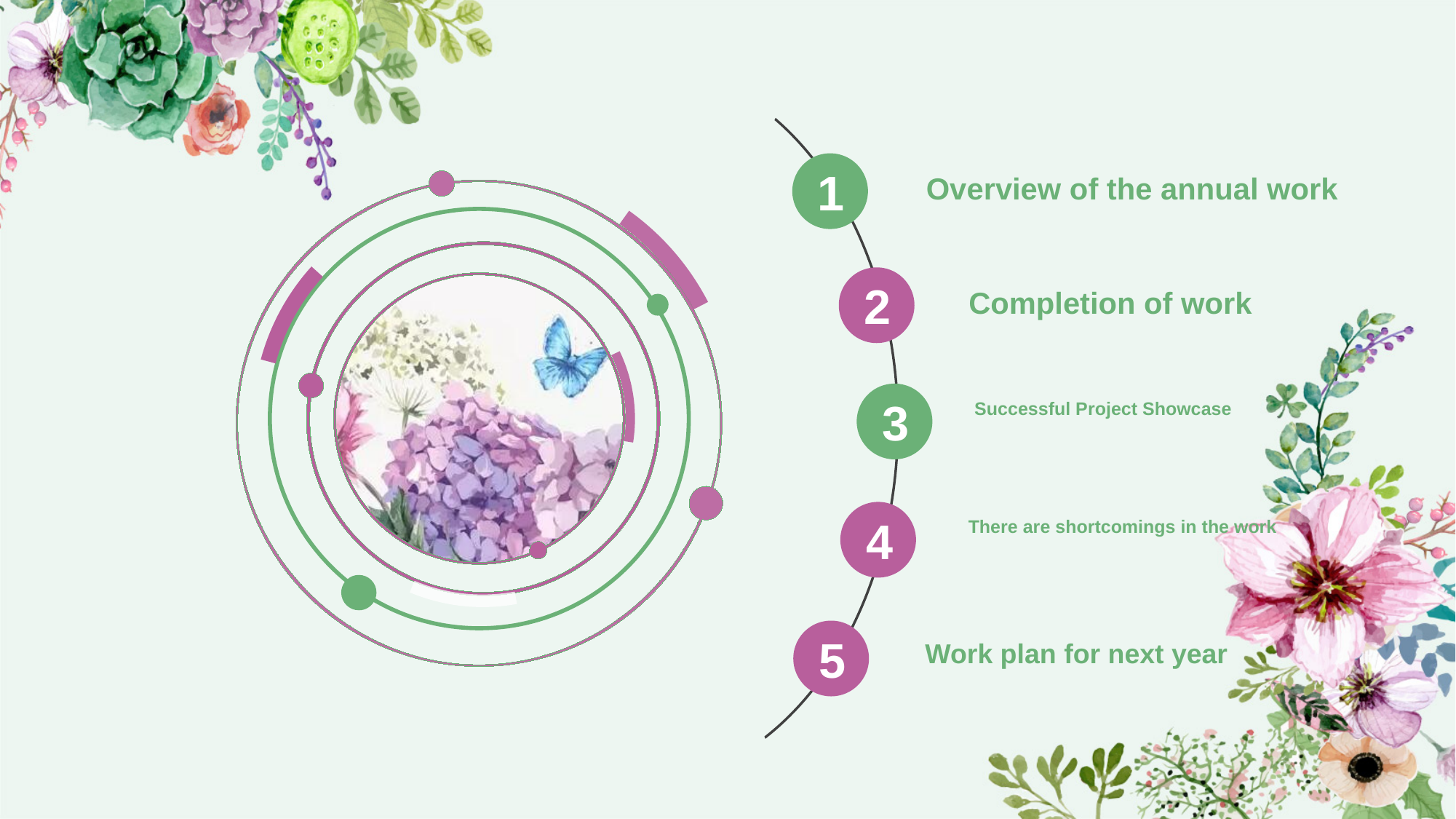

1
Overview of the annual work

2
Completion of work

3
Successful Project Showcase
4
There are shortcomings in the work
5
Work plan for next year